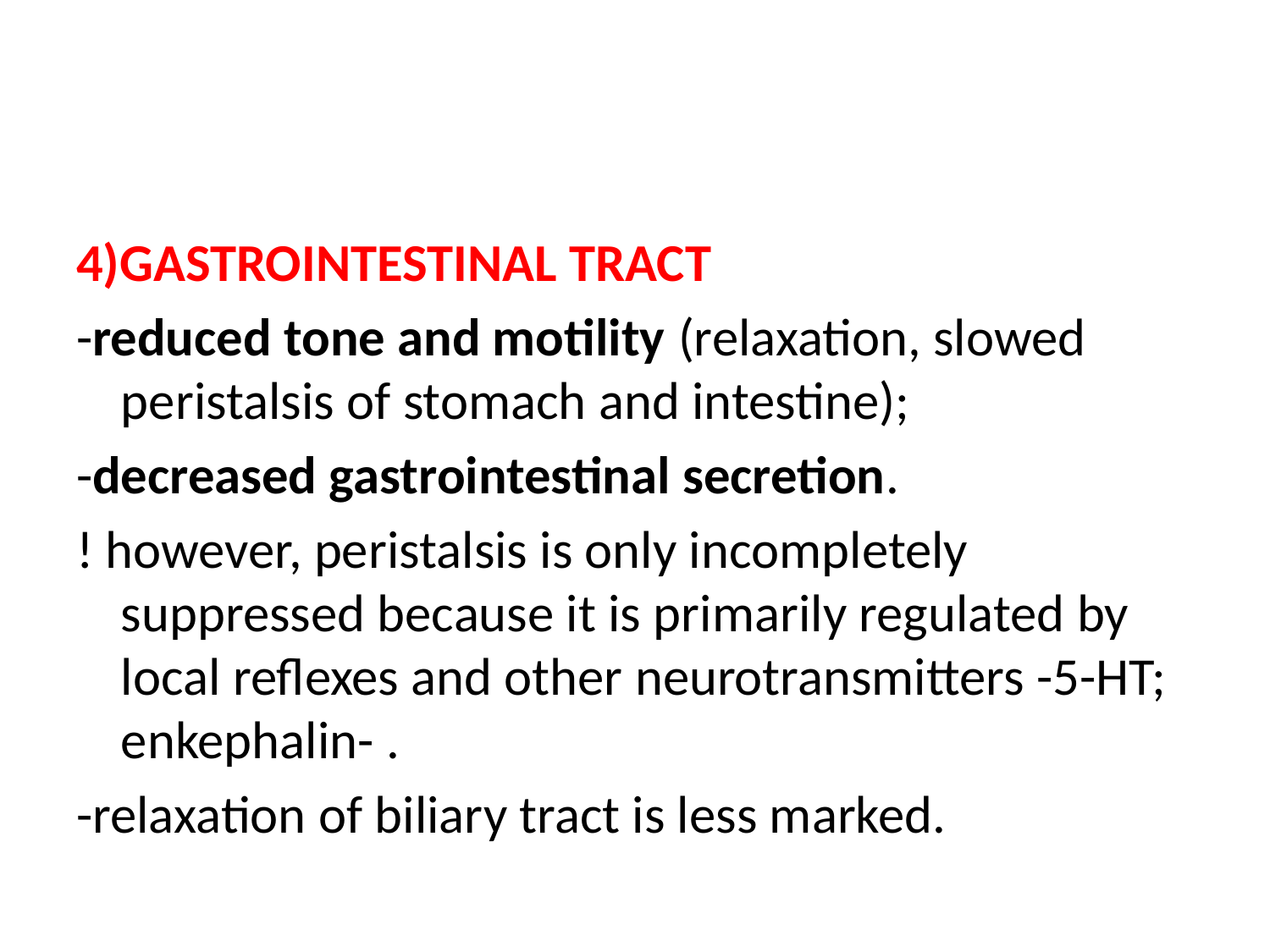

#
4)GASTROINTESTINAL TRACT
-reduced tone and motility (relaxation, slowed peristalsis of stomach and intestine);
-decreased gastrointestinal secretion.
! however, peristalsis is only incompletely suppressed because it is primarily regulated by local reflexes and other neurotransmitters -5-HT; enkephalin- .
-relaxation of biliary tract is less marked.